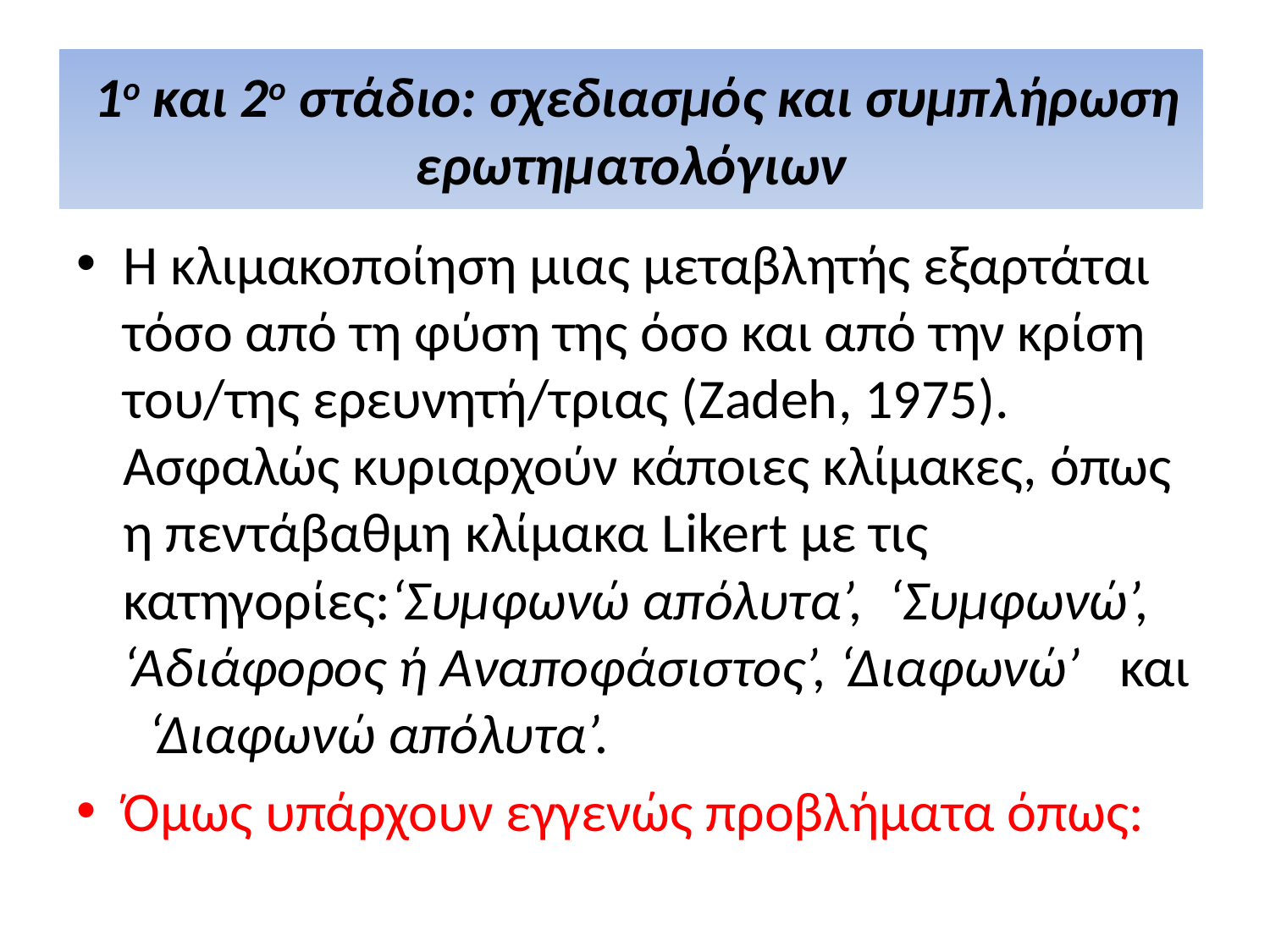

# 1o και 2o στάδιο: σχεδιασμός και συμπλήρωση ερωτηματολόγιων
Η κλιμακοποίηση μιας μεταβλητής εξαρτάται τόσο από τη φύση της όσο και από την κρίση του/της ερευνητή/τριας (Zadeh, 1975). Ασφαλώς κυριαρχούν κάποιες κλίμακες, όπως η πεντάβαθμη κλίμακα Likert με τις κατηγορίες:‘Συμφωνώ απόλυτα’,  ‘Συμφωνώ’,  ‘Αδιάφορος ή Αναποφάσιστος’, ‘Διαφωνώ’   και   ‘Διαφωνώ απόλυτα’.
Όμως υπάρχουν εγγενώς προβλήματα όπως: